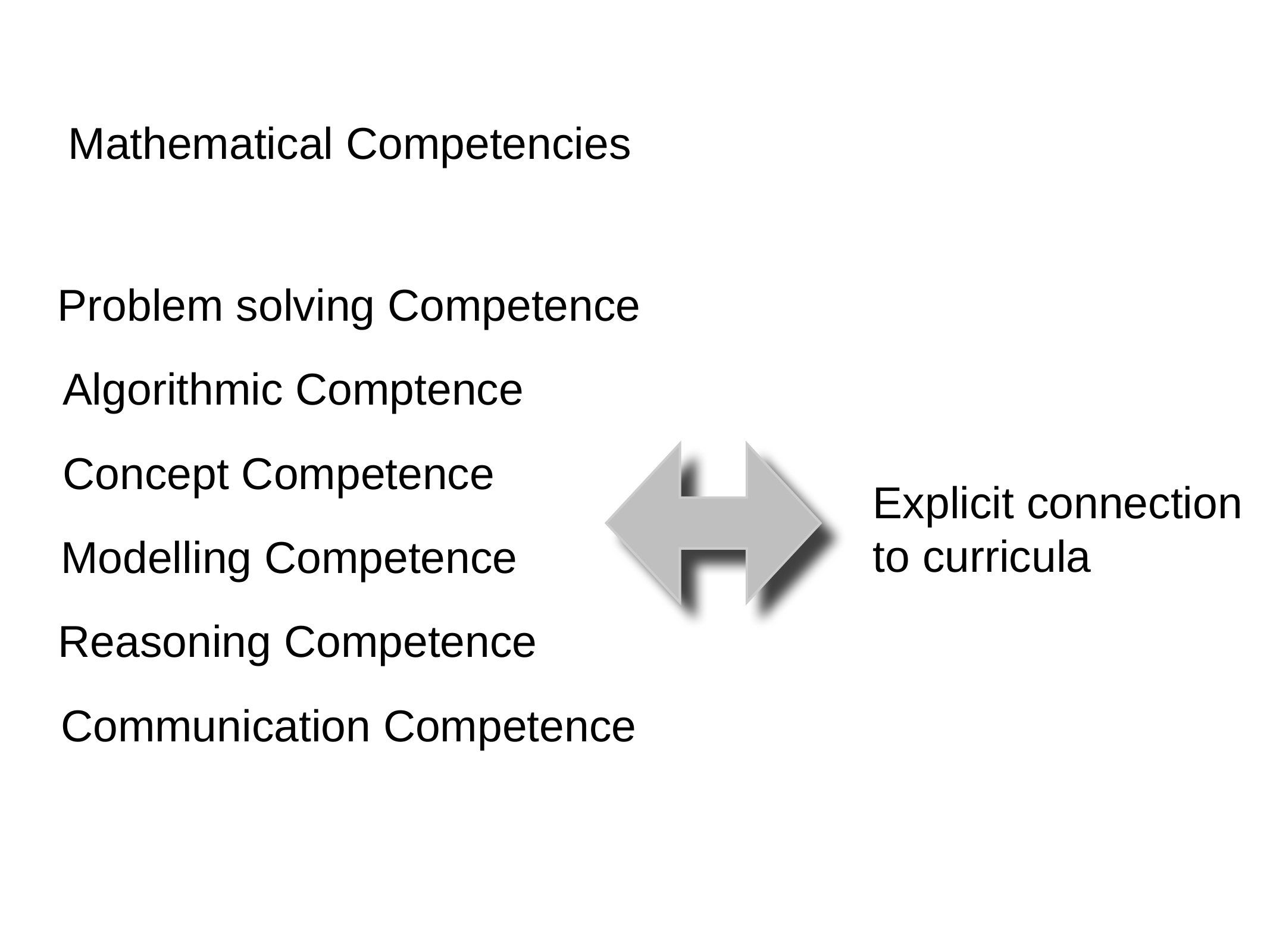

Mathematical Competencies
Problem solving Competence
Algorithmic Comptence
Concept Competence

Explicit connection to curricula
Modelling Competence
Reasoning Competence
Communication Competence